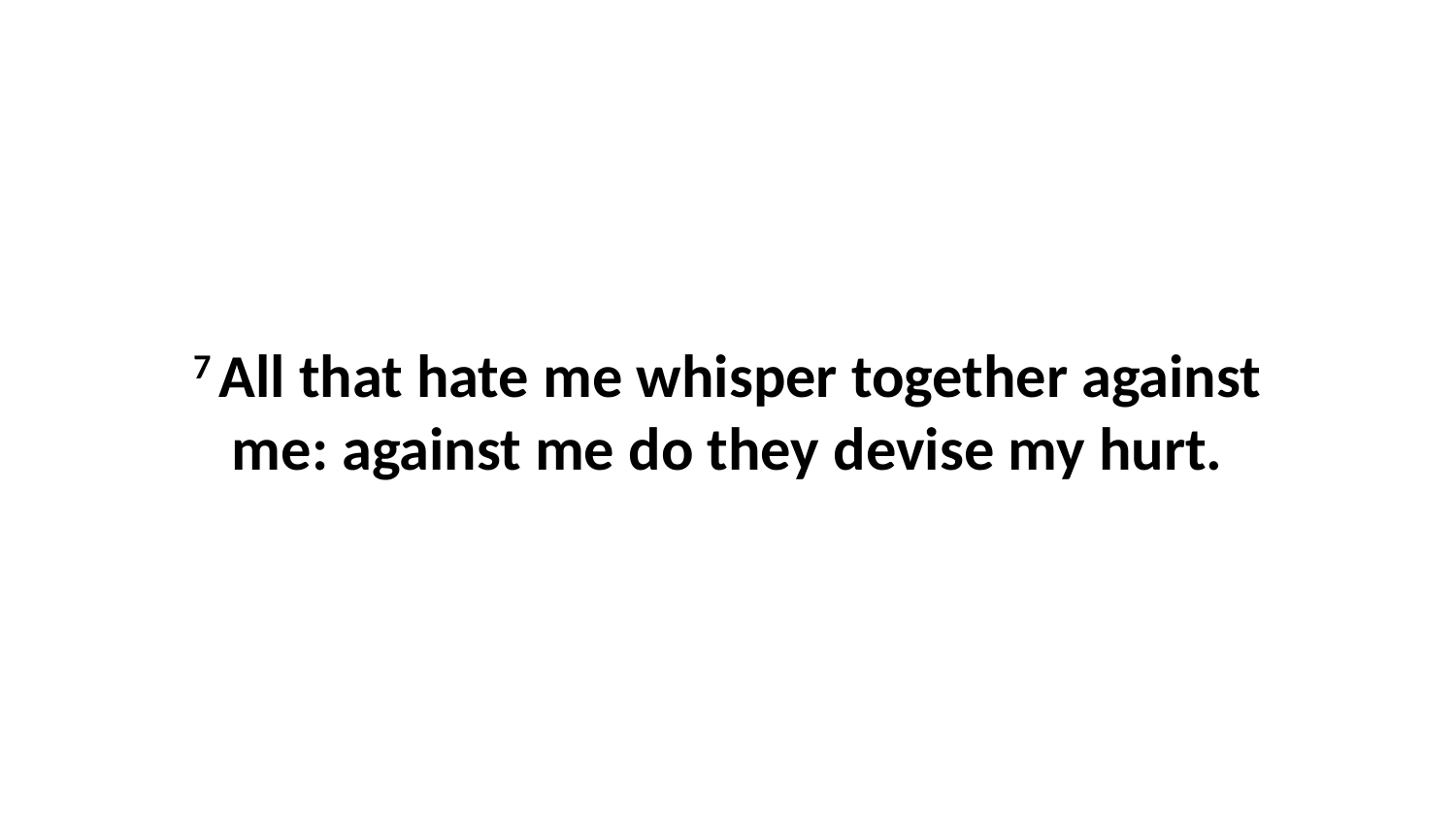

7 All that hate me whisper together against me: against me do they devise my hurt.